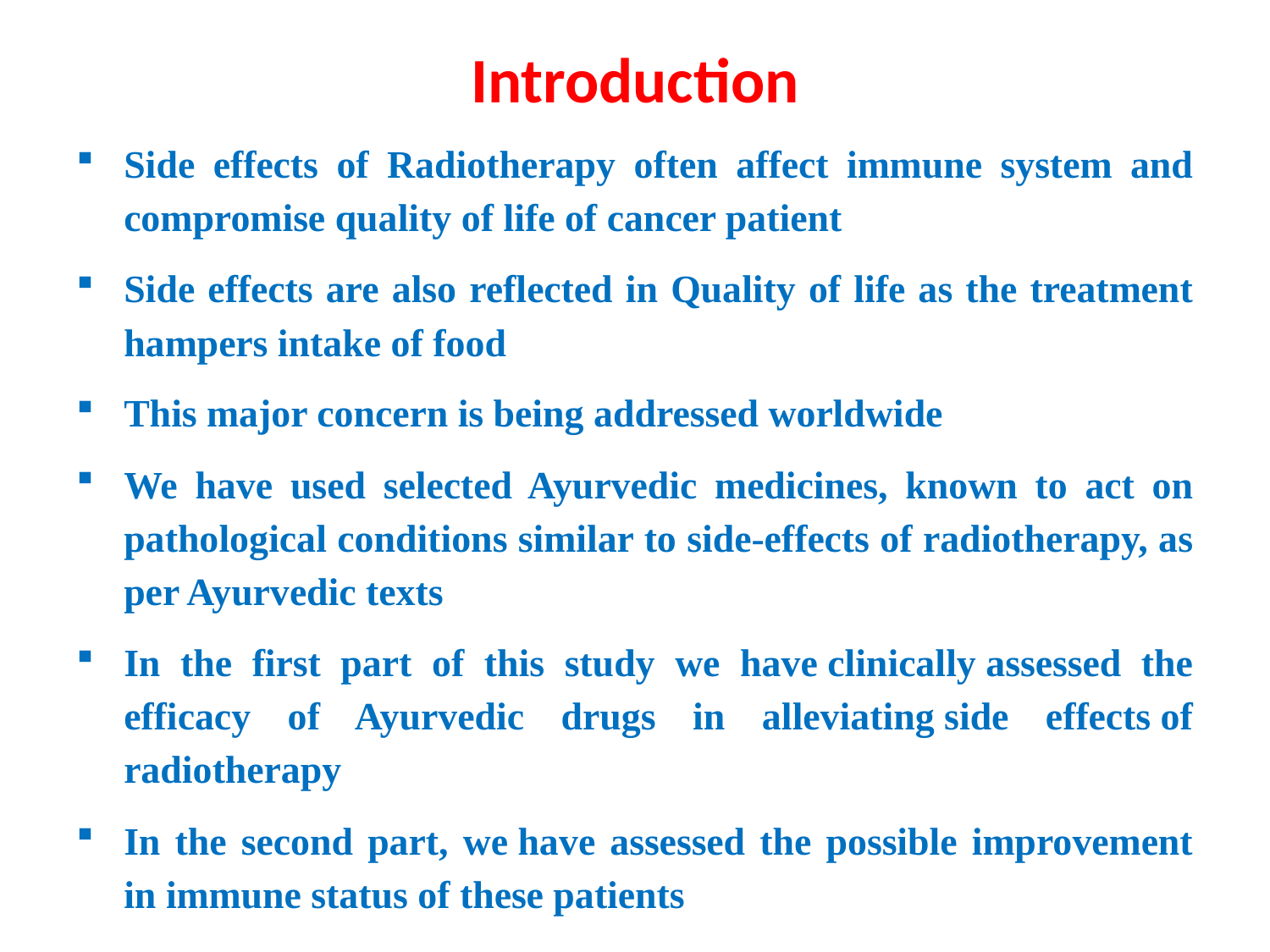

# Introduction
Side effects of Radiotherapy often affect immune system and compromise quality of life of cancer patient
Side effects are also reflected in Quality of life as the treatment hampers intake of food
This major concern is being addressed worldwide
We have used selected Ayurvedic medicines, known to act on pathological conditions similar to side-effects of radiotherapy, as per Ayurvedic texts
In the first part of this study we have clinically assessed the efficacy of Ayurvedic drugs in alleviating side effects of radiotherapy
In the second part, we have assessed the possible improvement in immune status of these patients